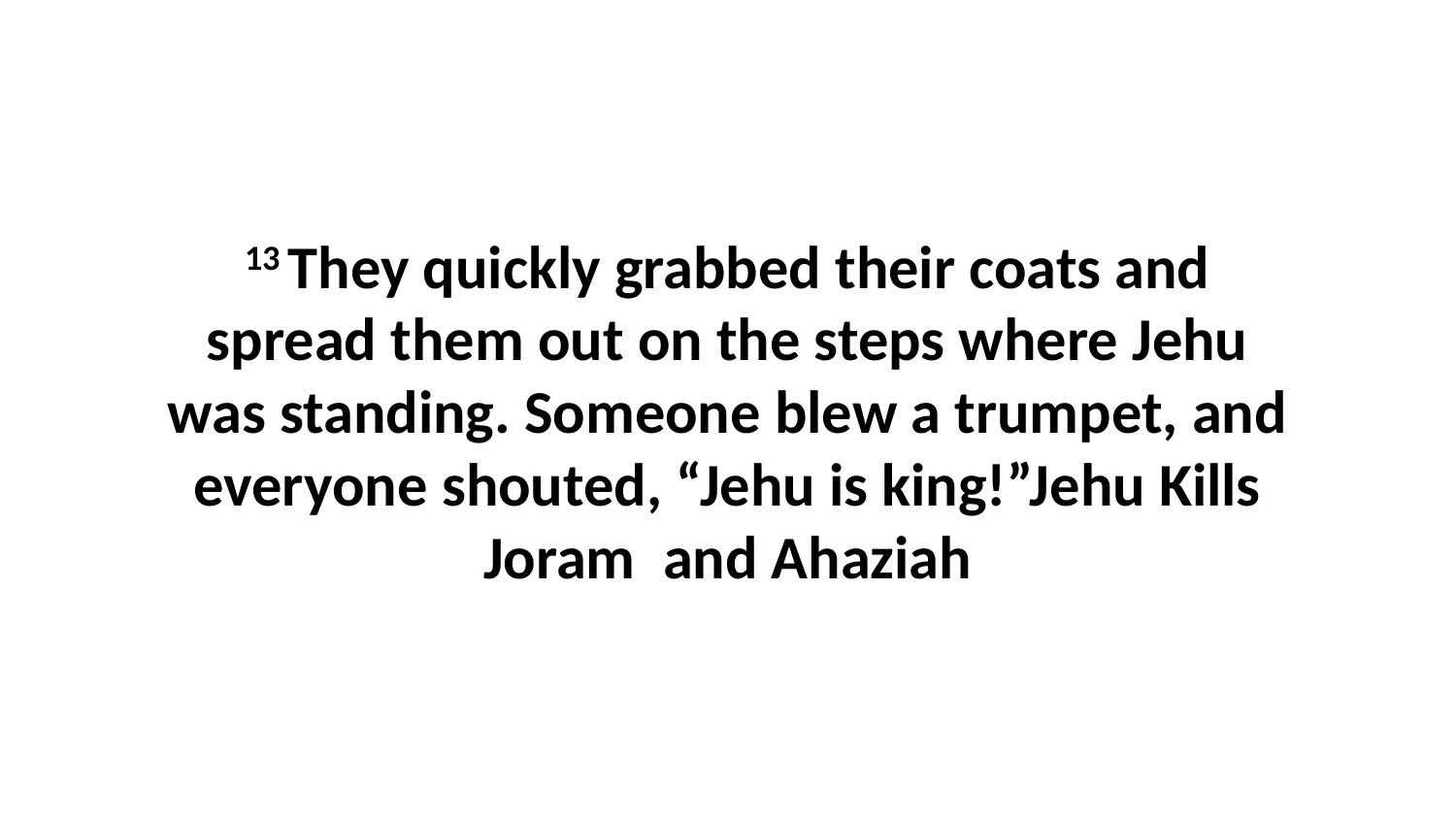

13 They quickly grabbed their coats and spread them out on the steps where Jehu was standing. Someone blew a trumpet, and everyone shouted, “Jehu is king!”Jehu Kills Joram  and Ahaziah